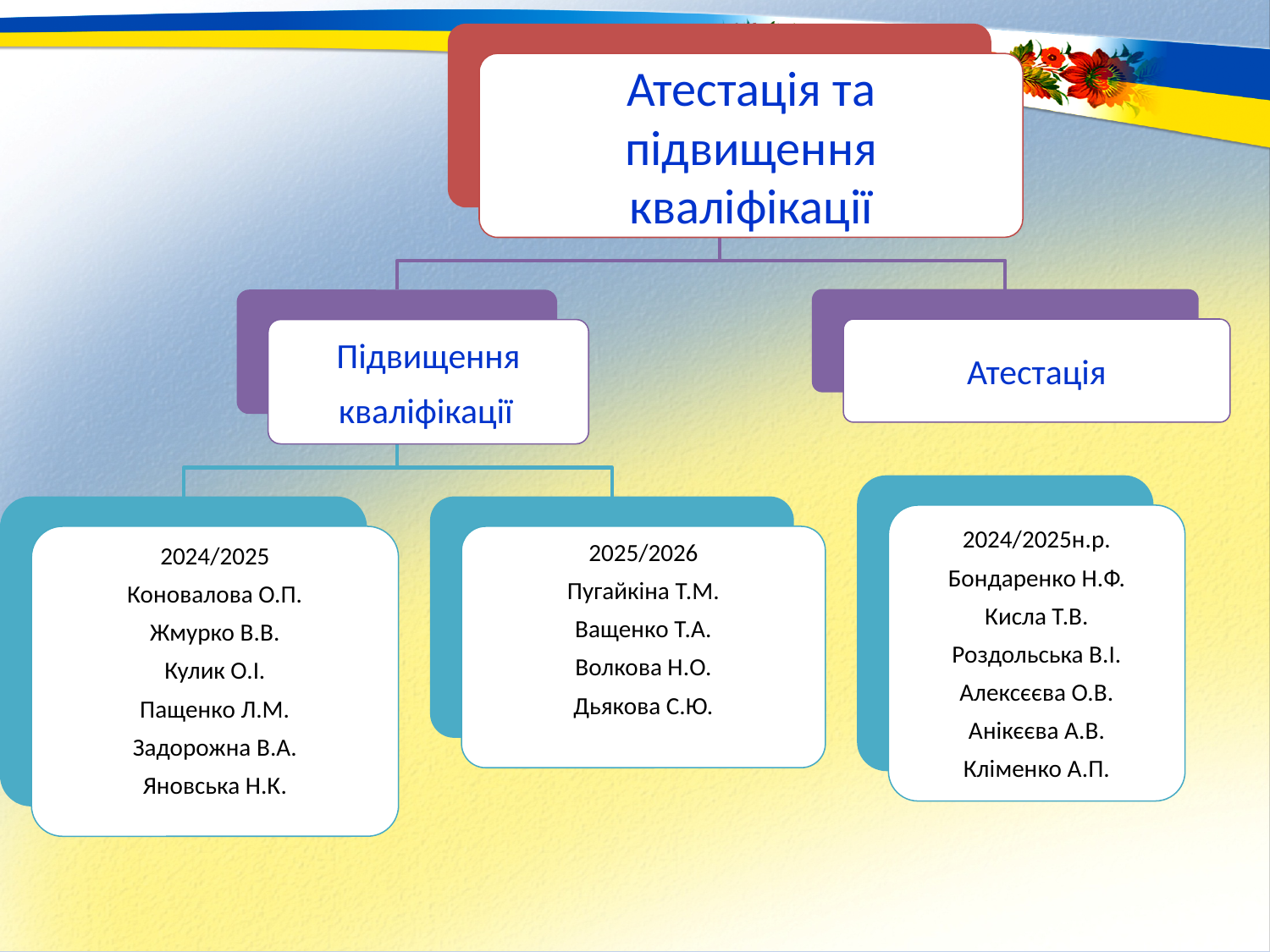

Атестація та підвищення кваліфікації
Підвищення
кваліфікації
2024/2025
Коновалова О.П.
Жмурко В.В.
Кулик О.І.
Пащенко Л.М.
Задорожна В.А.
Яновська Н.К.

2025/2026
Пугайкіна Т.М.
Ващенко Т.А.
Волкова Н.О.
Дьякова С.Ю.

Атестація
2024/2025н.р.
Бондаренко Н.Ф.
Кисла Т.В.
Роздольська В.І.
Алексєєва О.В.
Анікєєва А.В.
Кліменко А.П.